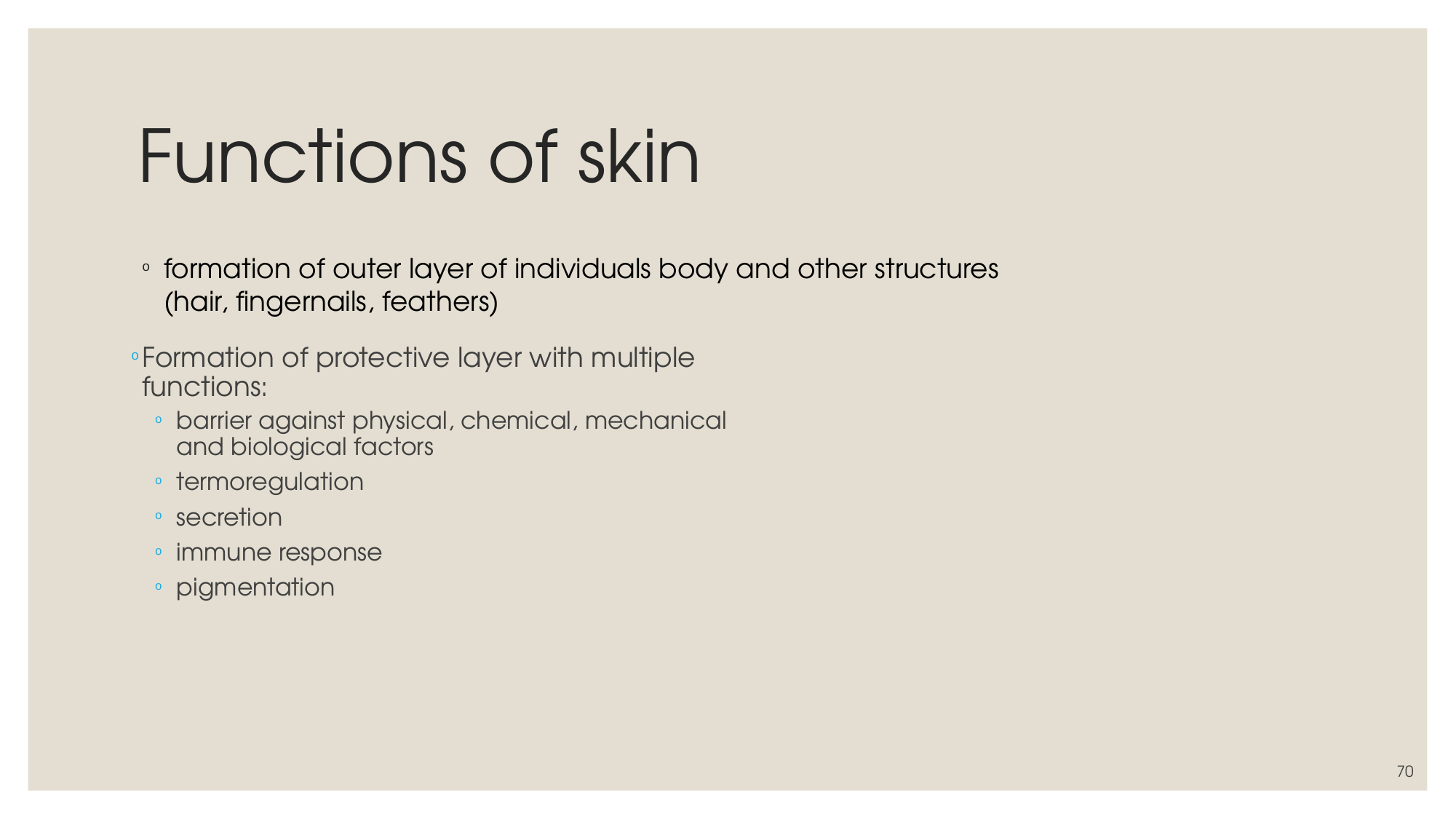

# Functions of skin
formation of outer layer of individuals body and other structures (hair, fingernails, feathers)
Formation of protective layer with multiple functions:
barrier against physical, chemical, mechanical and biological factors
termoregulation
secretion
immune response
pigmentation
70